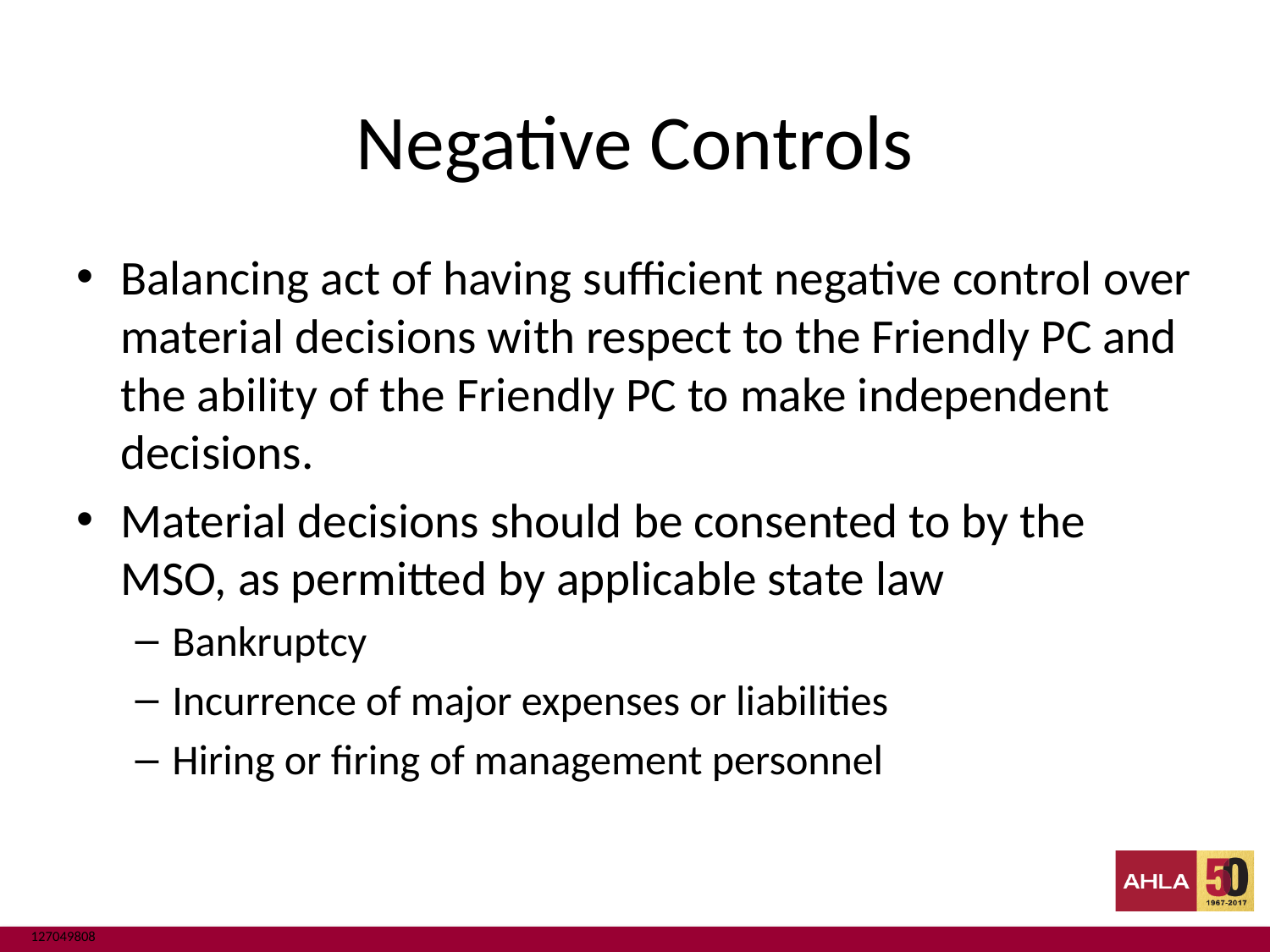

# Negative Controls
Balancing act of having sufficient negative control over material decisions with respect to the Friendly PC and the ability of the Friendly PC to make independent decisions.
Material decisions should be consented to by the MSO, as permitted by applicable state law
Bankruptcy
Incurrence of major expenses or liabilities
Hiring or firing of management personnel